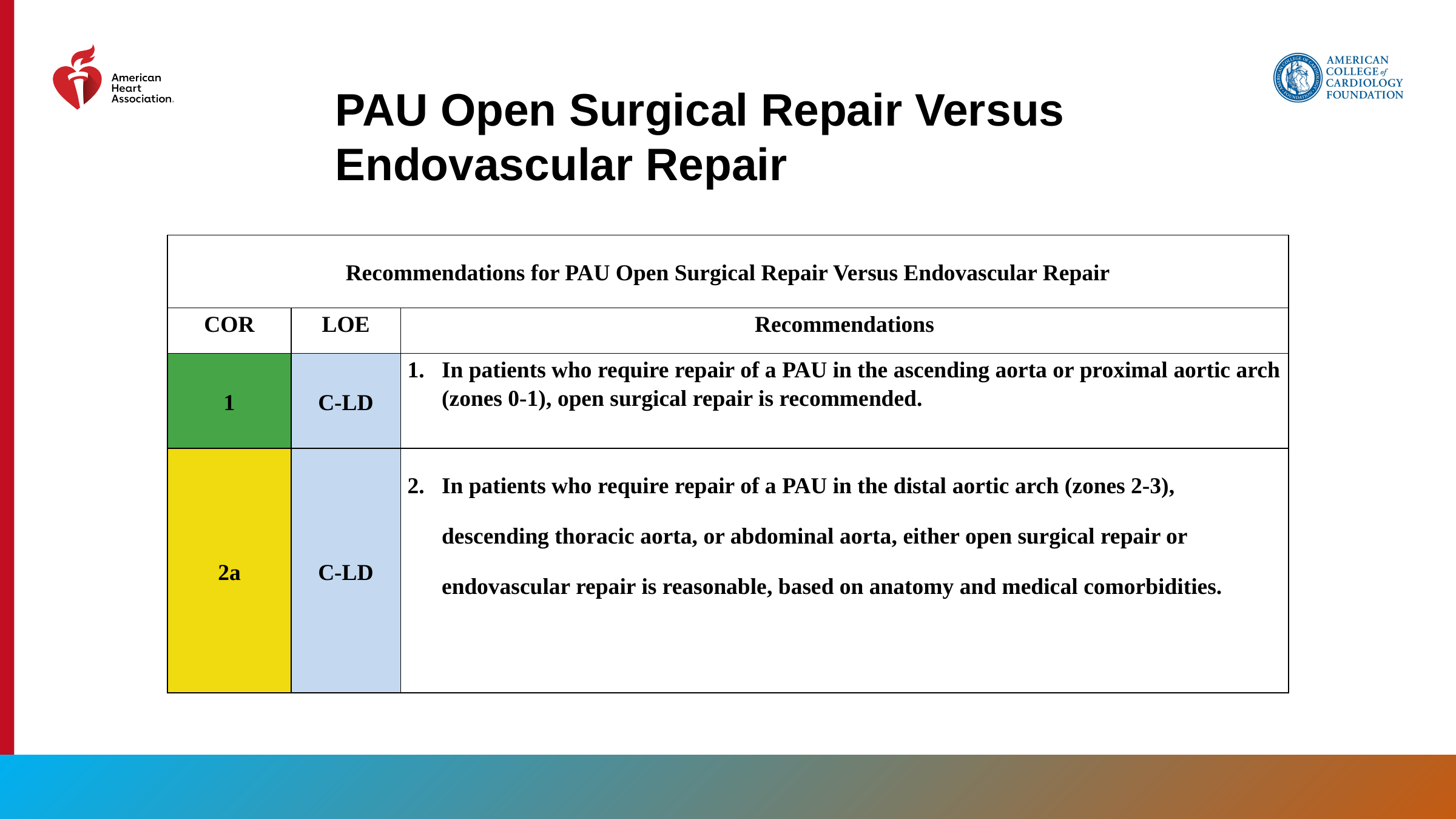

PAU Open Surgical Repair Versus Endovascular Repair
| Recommendations for PAU Open Surgical Repair Versus Endovascular Repair |  |  |
| --- | --- | --- |
| COR | LOE | Recommendations |
| 1 | C-LD | In patients who require repair of a PAU in the ascending aorta or proximal aortic arch (zones 0-1), open surgical repair is recommended. |
| 2a | C-LD | In patients who require repair of a PAU in the distal aortic arch (zones 2-3), descending thoracic aorta, or abdominal aorta, either open surgical repair or endovascular repair is reasonable, based on anatomy and medical comorbidities. |
164